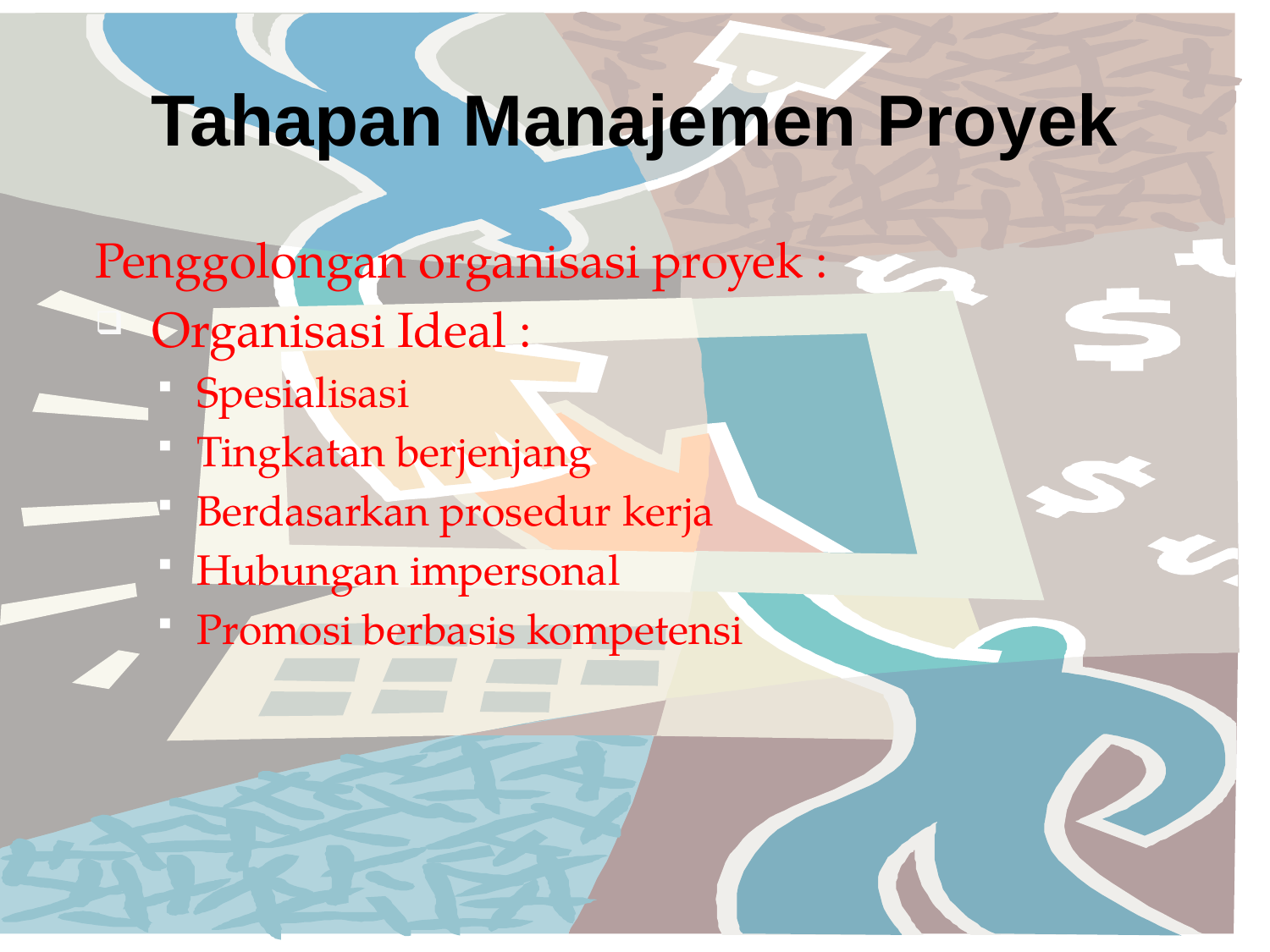

# Tahapan Manajemen Proyek
Penggolongan organisasi proyek :
Organisasi Ideal :
Spesialisasi
Tingkatan berjenjang
Berdasarkan prosedur kerja
Hubungan impersonal
Promosi berbasis kompetensi